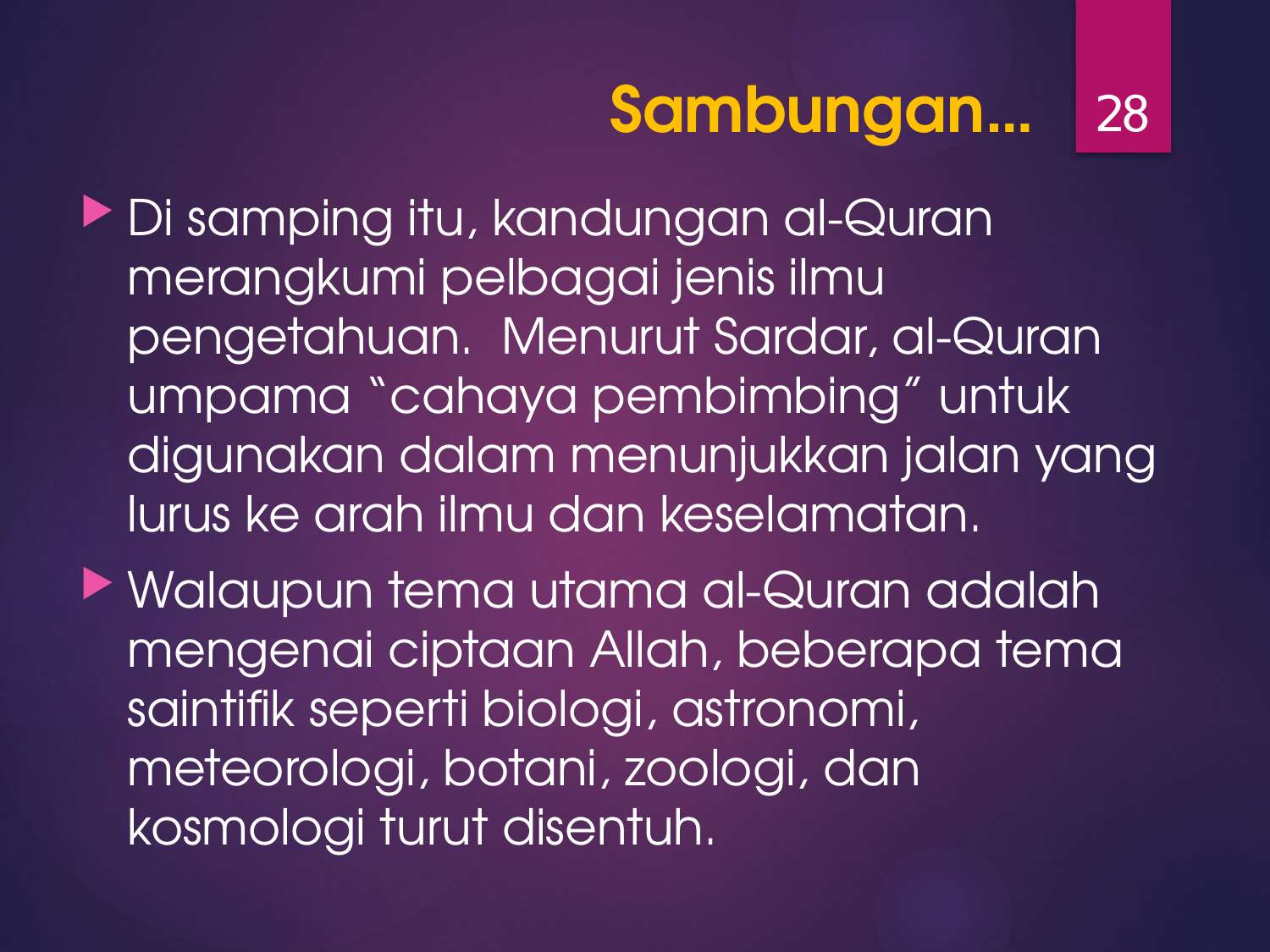

28
# Sambungan…
Di samping itu, kandungan al-Quran merangkumi pelbagai jenis ilmu pengetahuan.  Menurut Sardar, al-Quran umpama “cahaya pembimbing” untuk digunakan dalam menunjukkan jalan yang lurus ke arah ilmu dan keselamatan.
Walaupun tema utama al-Quran adalah mengenai ciptaan Allah, beberapa tema saintifik seperti biologi, astronomi, meteorologi, botani, zoologi, dan kosmologi turut disentuh.